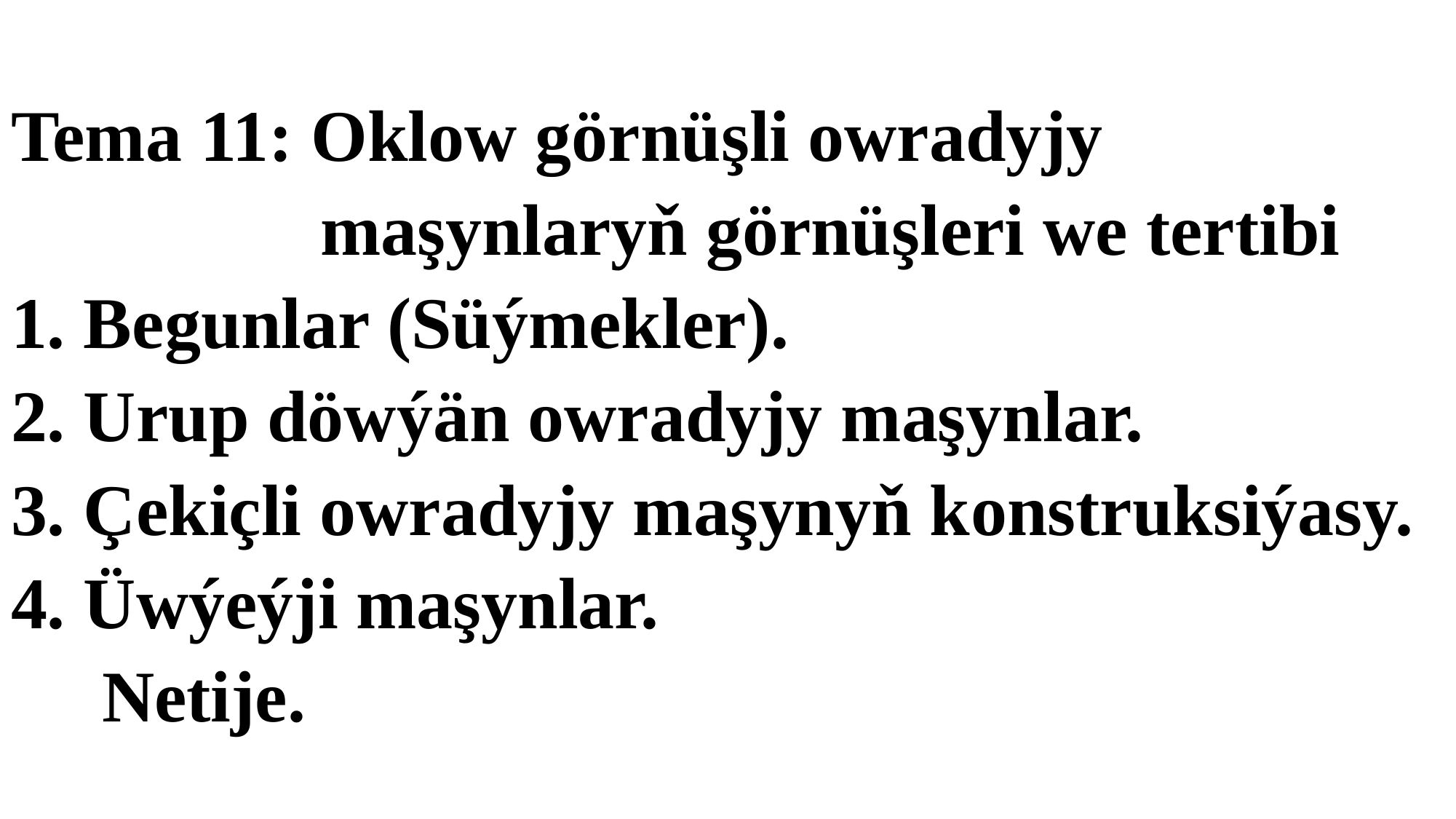

# Tema 11: Oklow görnüşli owradyjy maşynlaryň görnüşleri we tertibi 1. Begunlar (Süýmekler). 2. Urup döwýän owradyjy maşynlar. 3. Çekiçli owradyjy maşynyň konstruksiýasy. 4. Üwýeýji maşynlar. Netije.